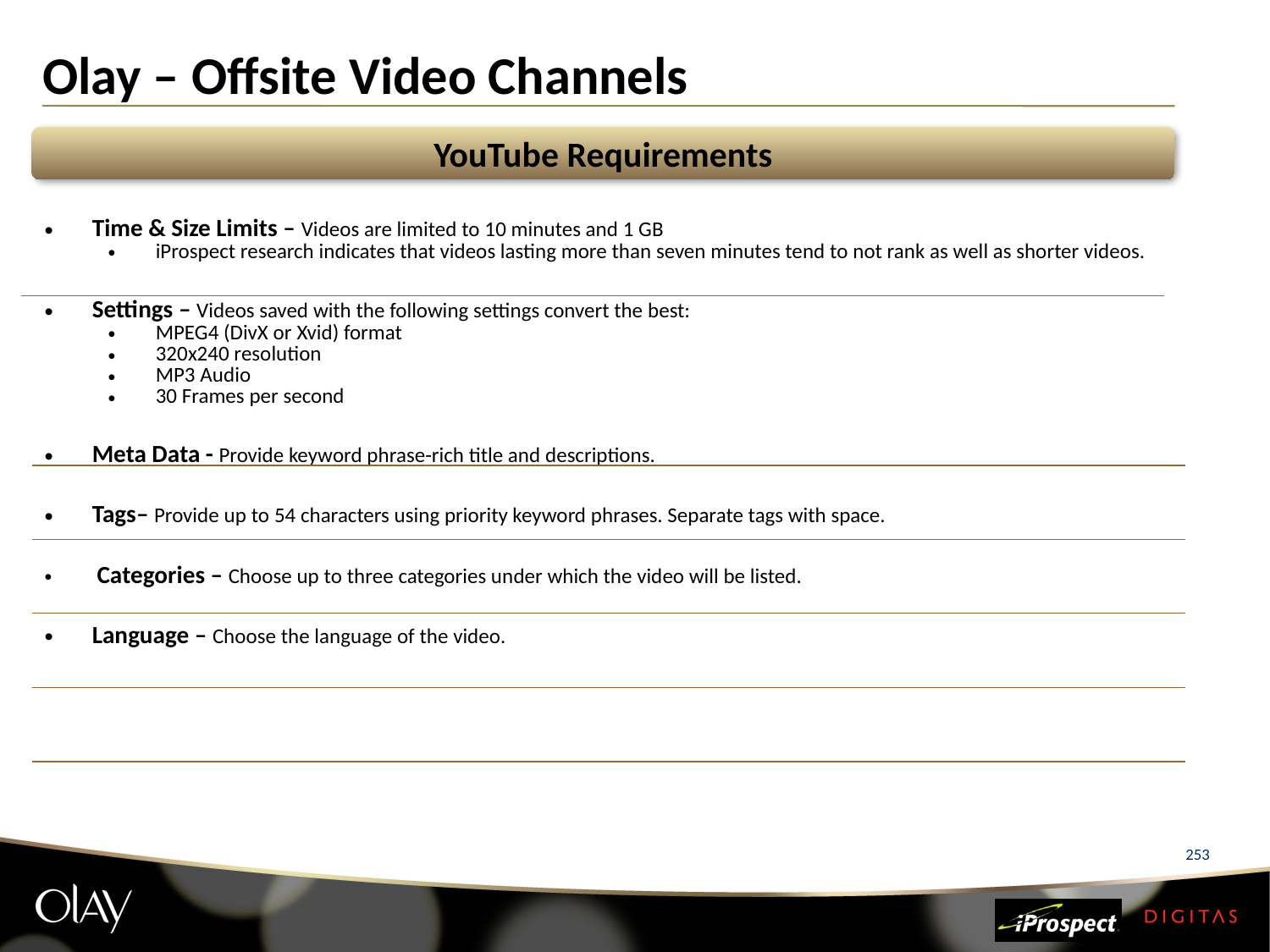

# Olay – Offsite Video Channels
YouTube Requirements
| Time & Size Limits – Videos are limited to 10 minutes and 1 GB iProspect research indicates that videos lasting more than seven minutes tend to not rank as well as shorter videos. Settings – Videos saved with the following settings convert the best: MPEG4 (DivX or Xvid) format 320x240 resolution MP3 Audio 30 Frames per second Meta Data - Provide keyword phrase-rich title and descriptions. Tags– Provide up to 54 characters using priority keyword phrases. Separate tags with space. Categories – Choose up to three categories under which the video will be listed. Language – Choose the language of the video. |  |
| --- | --- |
253